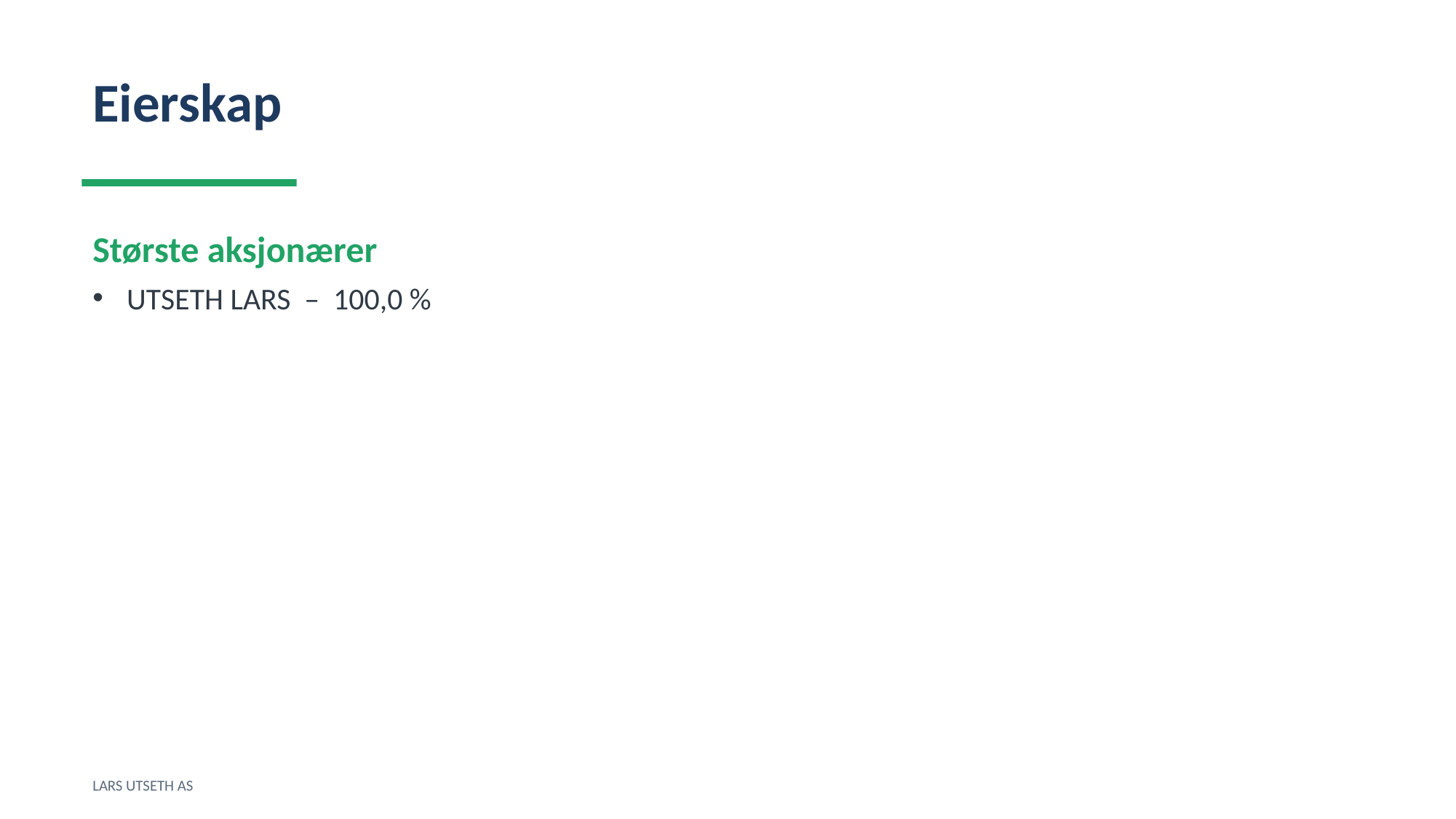

Eierskap

Største aksjonærer
UTSETH LARS  –  100,0 %
LARS UTSETH AS